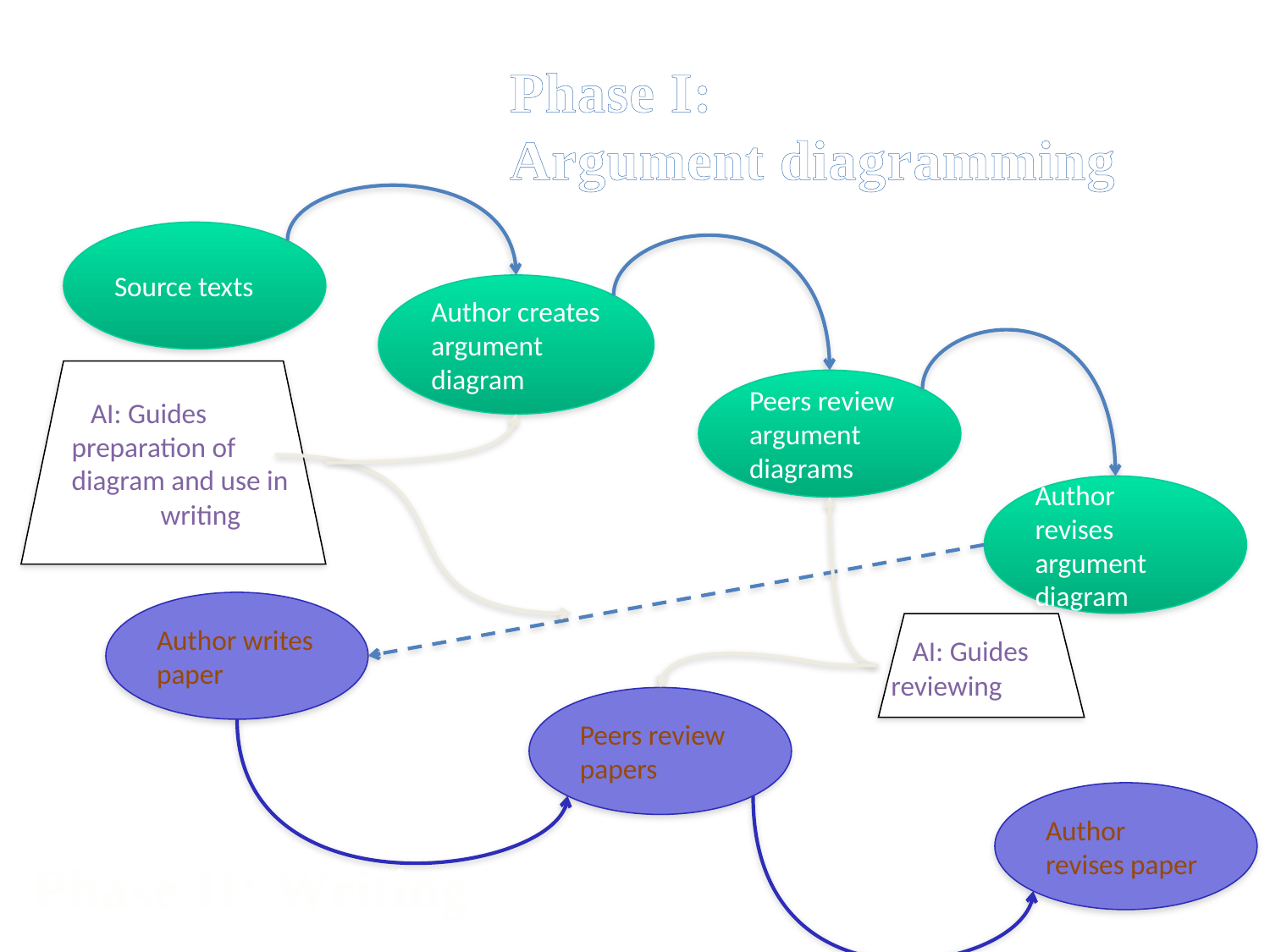

#
Phase I:
Argument diagramming
Source texts
Author creates argument diagram
         AI: Guides
      preparation of
      diagram and use in      	writing
Peers review argument diagrams
Author revises argument diagram
Author writes paper
   AI: Guides      reviewing
Peers review papers
Author revises paper
Phase II: Writing